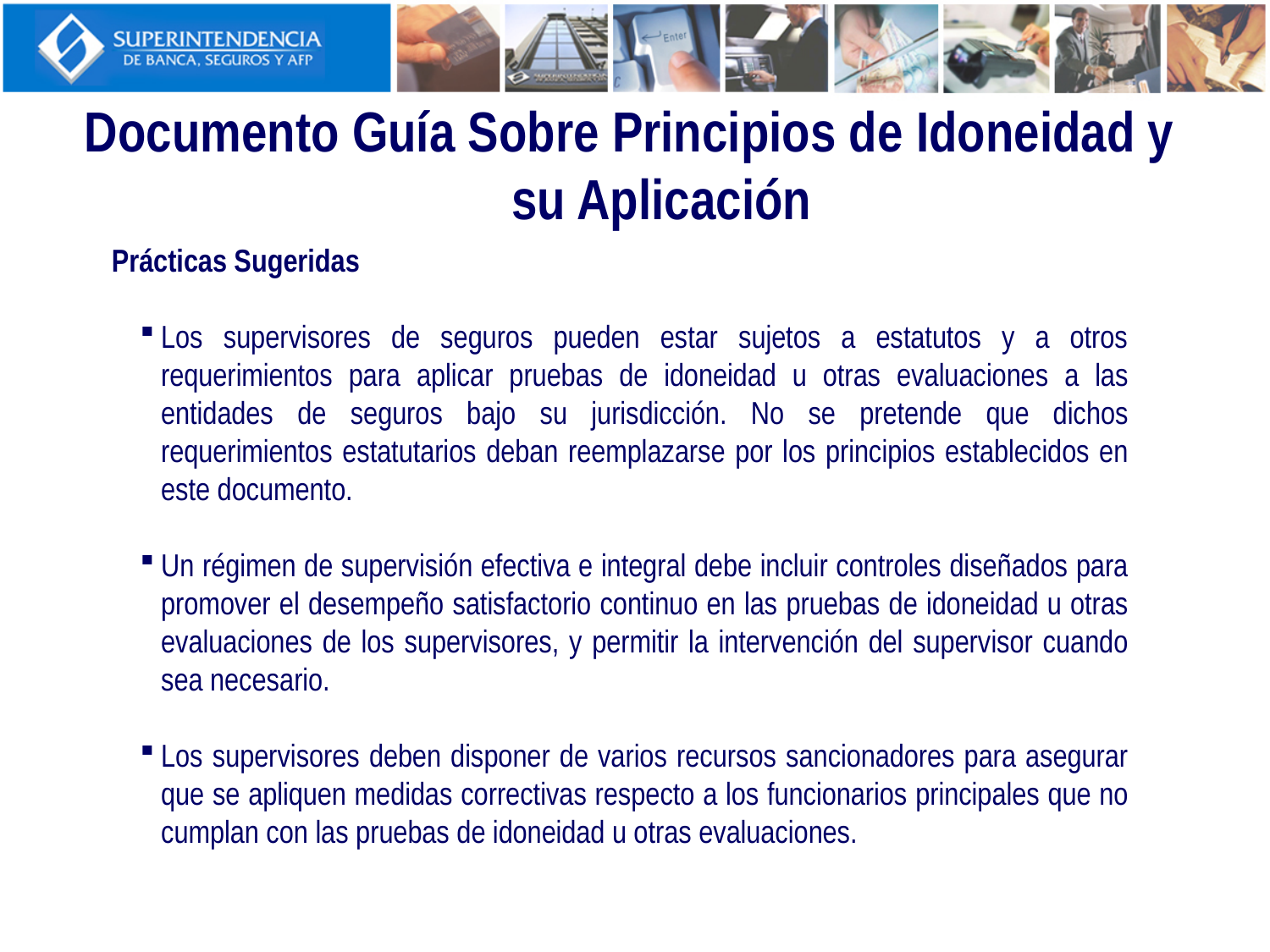

Documento Guía Sobre Principios de Idoneidad y su Aplicación
Prácticas Sugeridas

Los supervisores de seguros pueden estar sujetos a estatutos y a otros requerimientos para aplicar pruebas de idoneidad u otras evaluaciones a las entidades de seguros bajo su jurisdicción. No se pretende que dichos requerimientos estatutarios deban reemplazarse por los principios establecidos en este documento.

Un régimen de supervisión efectiva e integral debe incluir controles diseñados para promover el desempeño satisfactorio continuo en las pruebas de idoneidad u otras evaluaciones de los supervisores, y permitir la intervención del supervisor cuando sea necesario.

Los supervisores deben disponer de varios recursos sancionadores para asegurar que se apliquen medidas correctivas respecto a los funcionarios principales que no cumplan con las pruebas de idoneidad u otras evaluaciones.